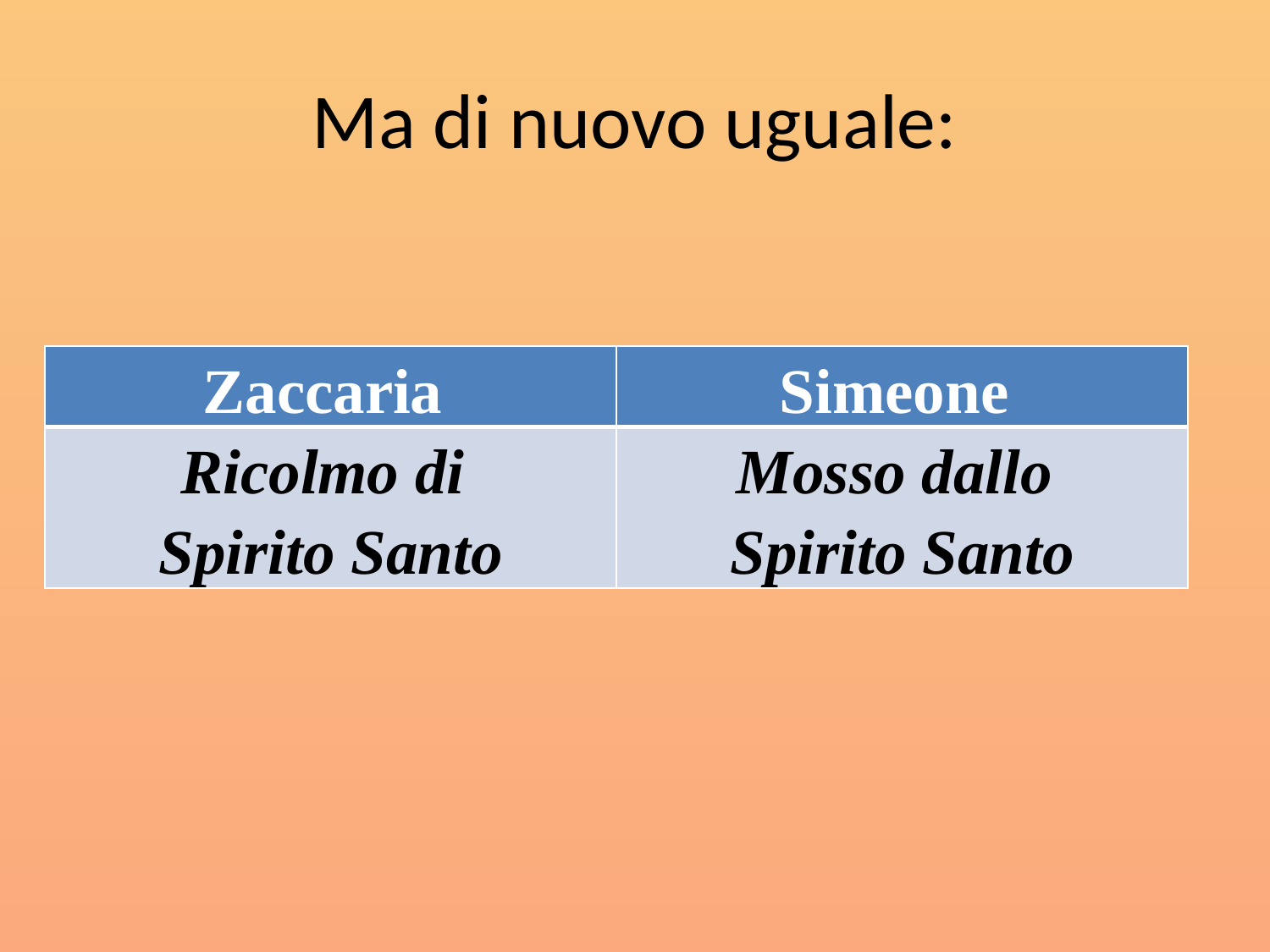

# Ma di nuovo uguale:
| Zaccaria | Simeone |
| --- | --- |
| Ricolmo di Spirito Santo | Mosso dallo Spirito Santo |